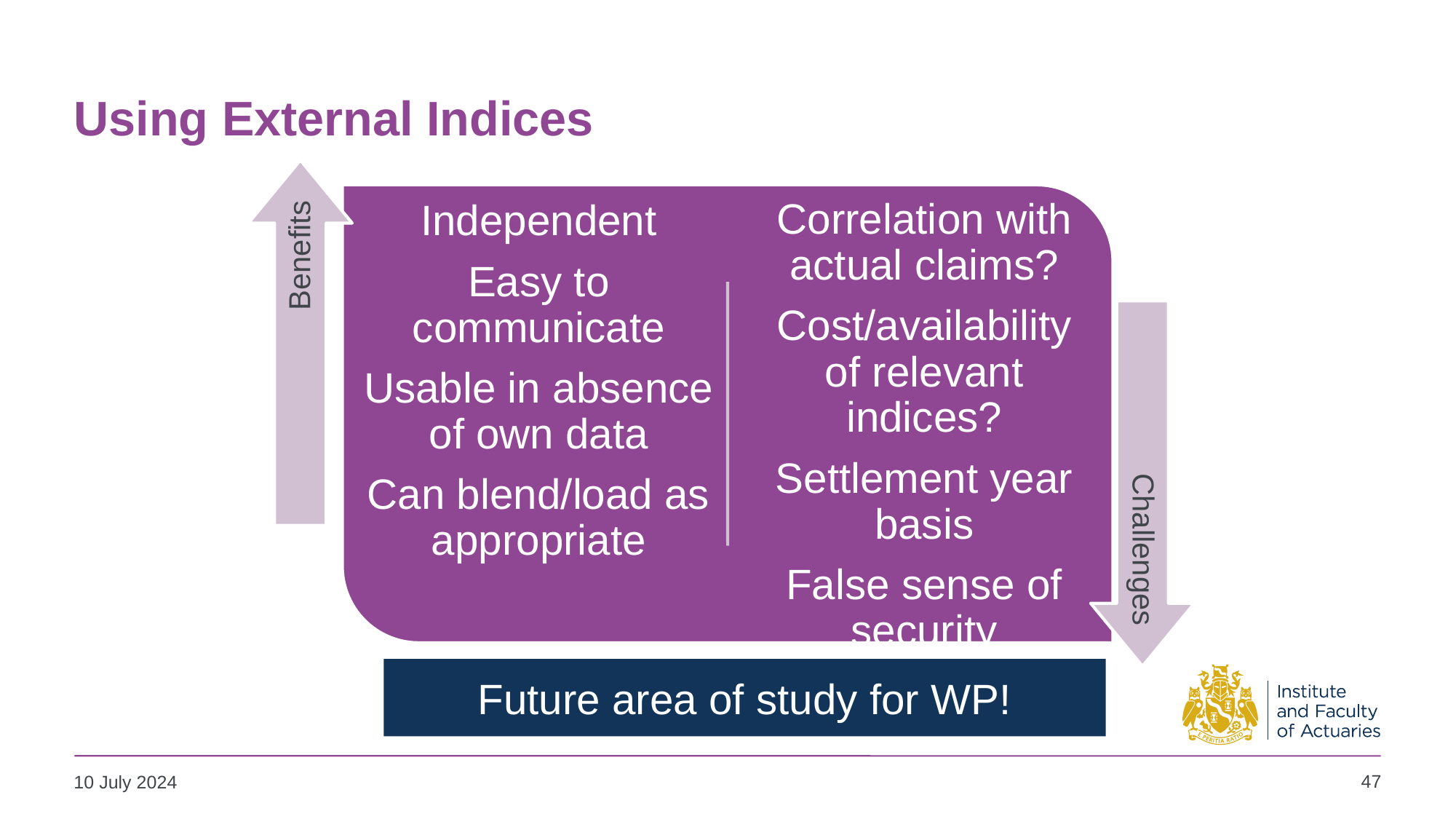

# Using External Indices
Independent
Easy to communicate
Usable in absence of own data
Can blend/load as appropriate

Correlation with actual claims?
Cost/availability of relevant indices?
Settlement year basis
False sense of security

Benefits
Challenges
Future area of study for WP!
47
10 July 2024